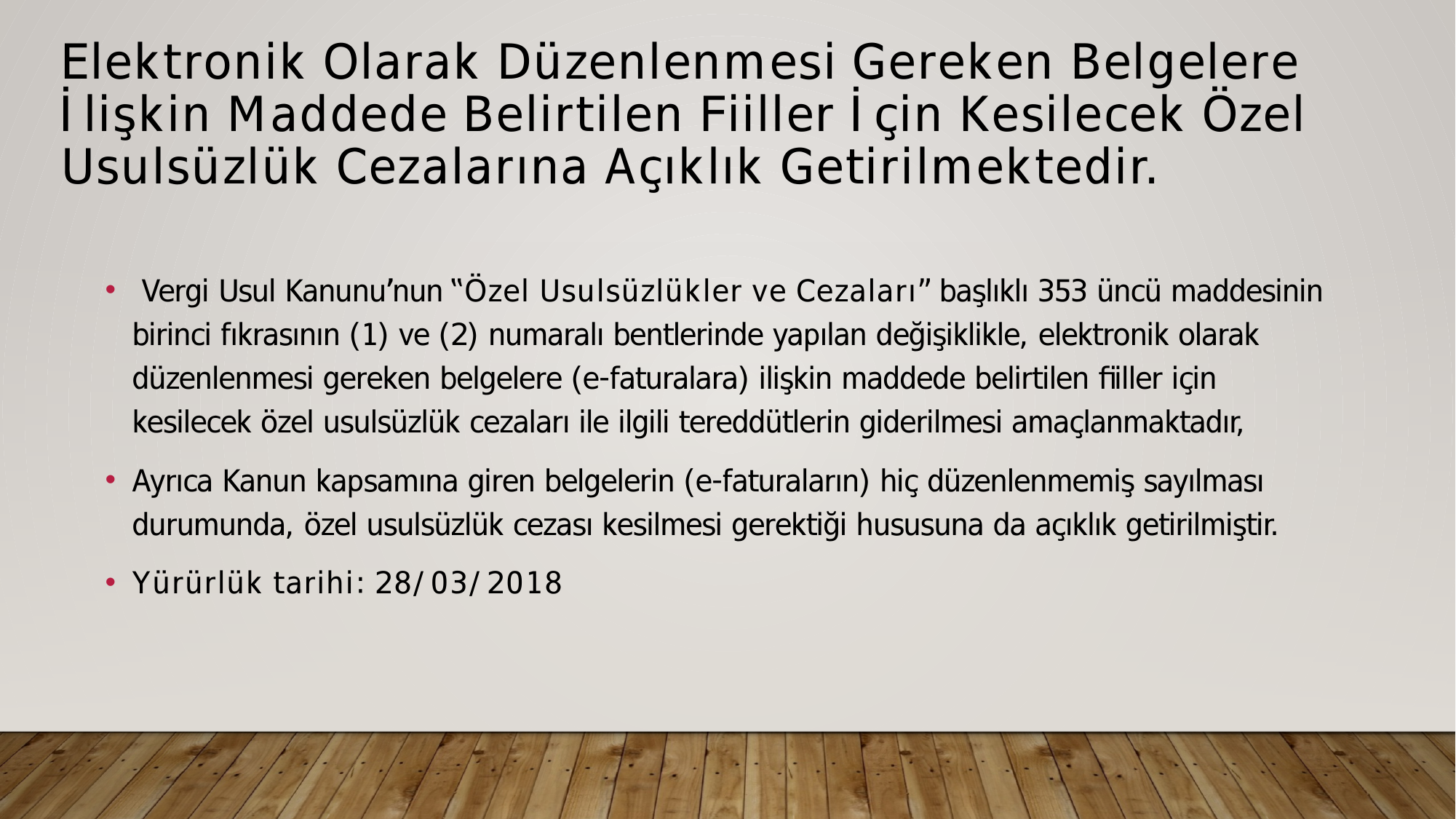

# Elektronik Olarak Düzenlenmesi Gereken Belgelere İlişkin Maddede Belirtilen Fiiller İçin Kesilecek Özel Usulsüzlük Cezalarına Açıklık Getirilmektedir.
 Vergi Usul Kanunu’nun “Özel Usulsüzlükler ve Cezaları” başlıklı 353 üncü maddesinin birinci fıkrasının (1) ve (2) numaralı bentlerinde yapılan değişiklikle, elektronik olarak düzenlenmesi gereken belgelere (e-faturalara) ilişkin maddede belirtilen fiiller için kesilecek özel usulsüzlük cezaları ile ilgili tereddütlerin giderilmesi amaçlanmaktadır,
Ayrıca Kanun kapsamına giren belgelerin (e-faturaların) hiç düzenlenmemiş sayılması durumunda, özel usulsüzlük cezası kesilmesi gerektiği hususuna da açıklık getirilmiştir.
Yürürlük tarihi: 28/03/2018